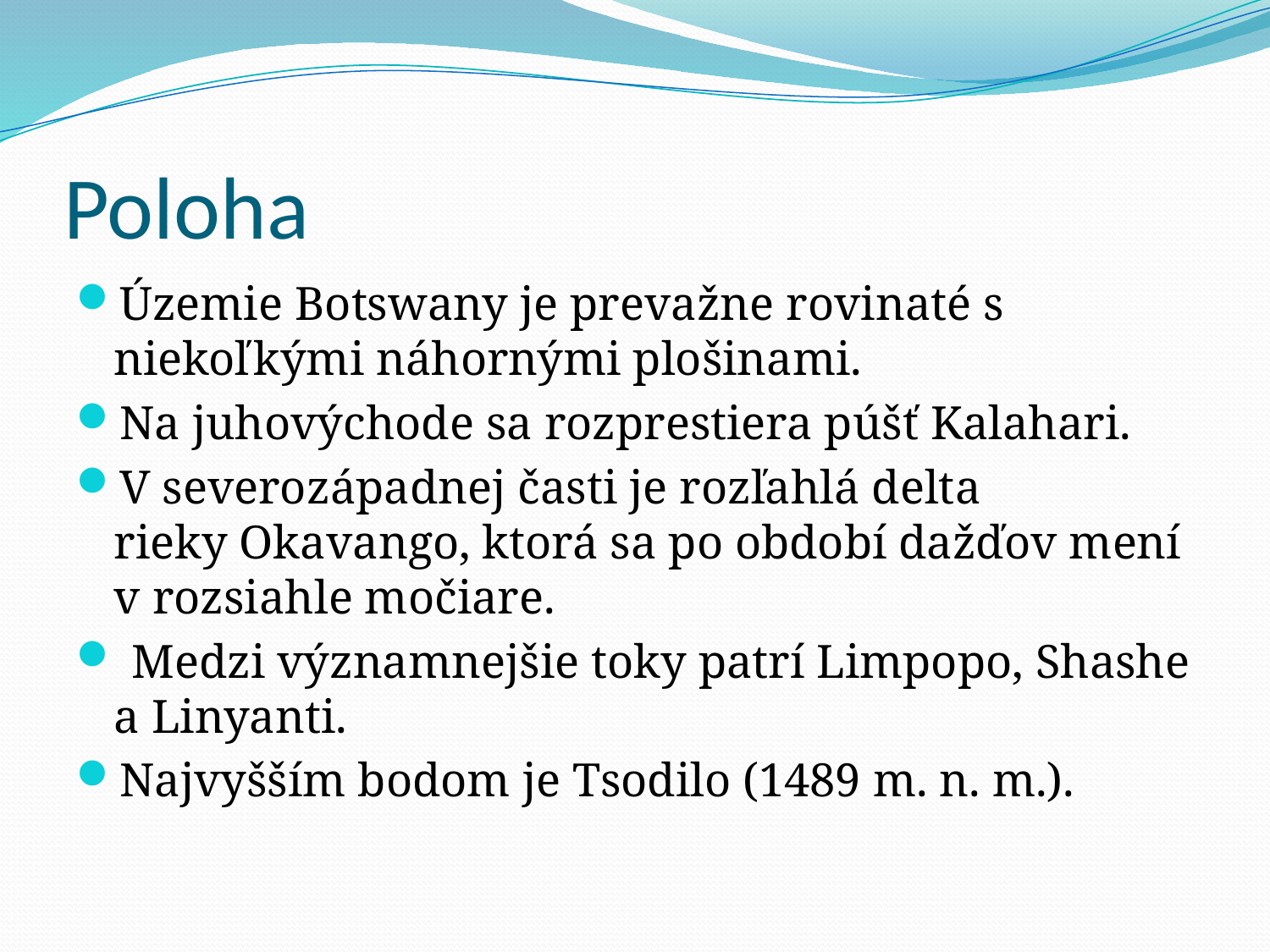

# Poloha
Územie Botswany je prevažne rovinaté s niekoľkými náhornými plošinami.
Na juhovýchode sa rozprestiera púšť Kalahari.
V severozápadnej časti je rozľahlá delta rieky Okavango, ktorá sa po období dažďov mení v rozsiahle močiare.
 Medzi významnejšie toky patrí Limpopo, Shashe a Linyanti.
Najvyšším bodom je Tsodilo (1489 m. n. m.).